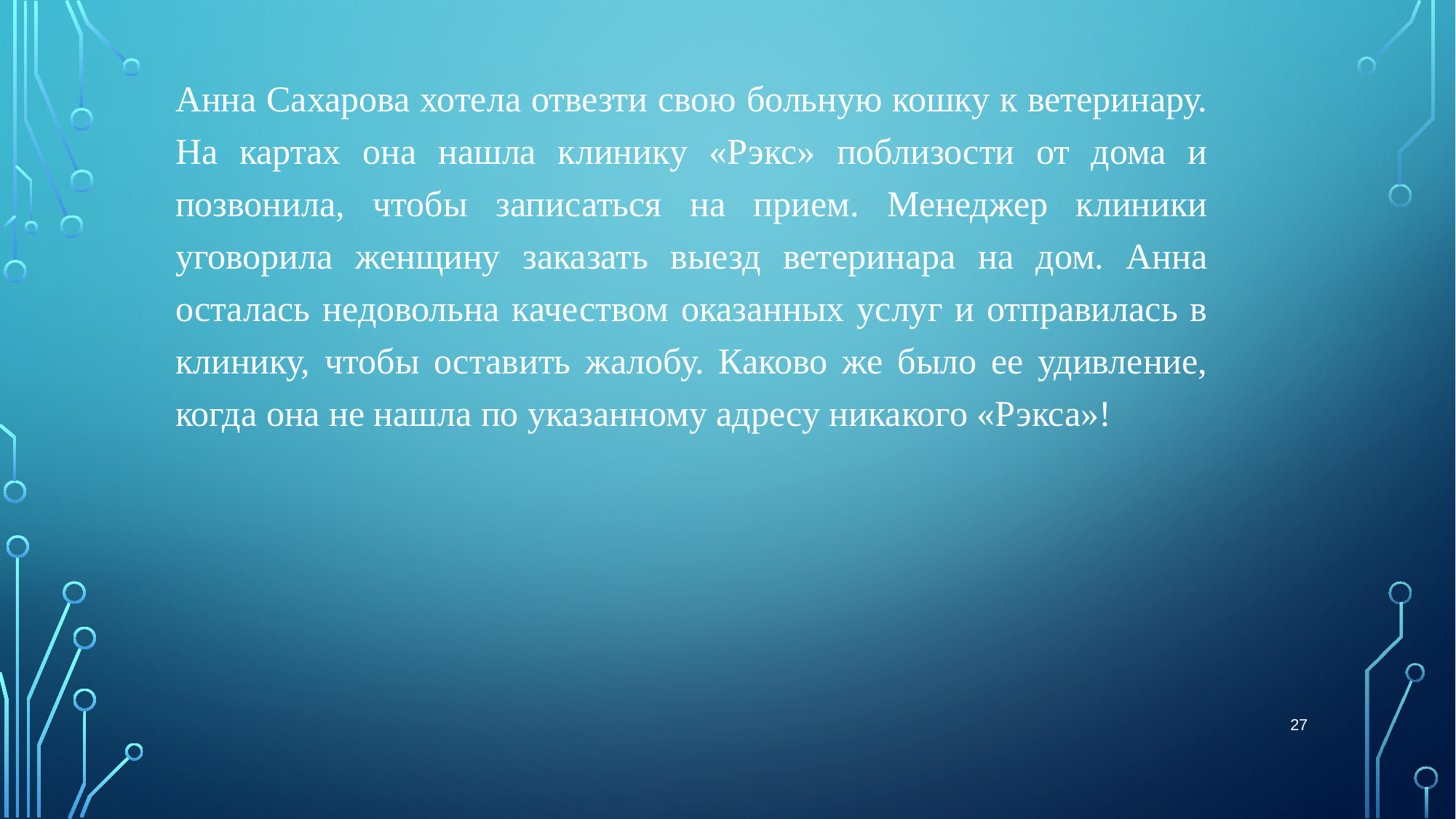

Анна Сахарова хотела отвезти свою больную кошку к ветеринару. На картах она нашла клинику «Рэкс» поблизости от дома и позвонила, чтобы записаться на прием. Менеджер клиники уговорила женщину заказать выезд ветеринара на дом. Анна осталась недовольна качеством оказанных услуг и отправилась в клинику, чтобы оставить жалобу. Каково же было ее удивление, когда она не нашла по указанному адресу никакого «Рэкса»!
27